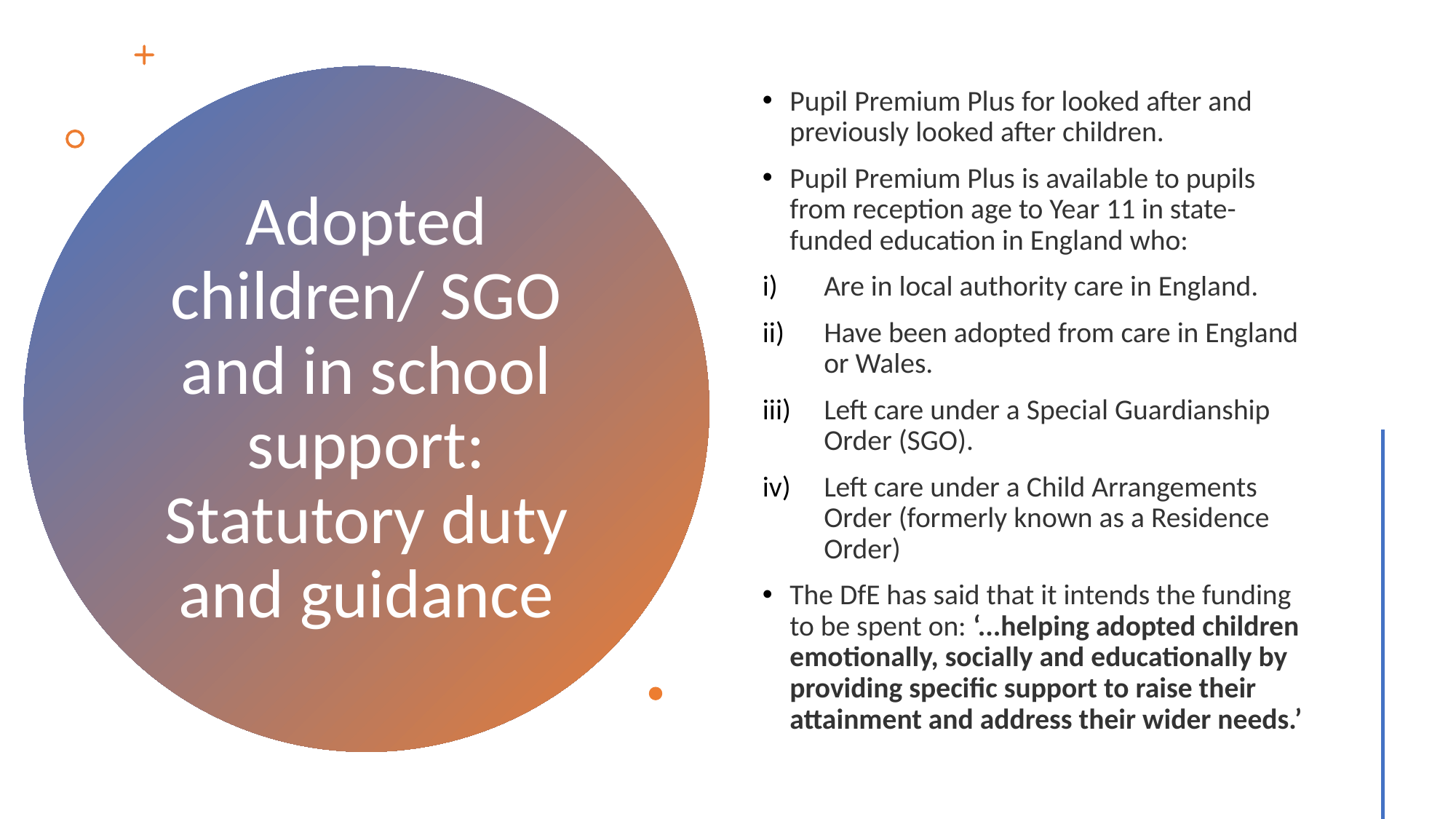

Pupil Premium Plus for looked after and previously looked after children.
Pupil Premium Plus is available to pupils from reception age to Year 11 in state-funded education in England who:
Are in local authority care in England.
Have been adopted from care in England or Wales.
Left care under a Special Guardianship Order (SGO).
Left care under a Child Arrangements Order (formerly known as a Residence Order)
The DfE has said that it intends the funding to be spent on: ‘...helping adopted children emotionally, socially and educationally by providing specific support to raise their attainment and address their wider needs.’

# Adopted children/ SGO and in school support: Statutory duty and guidance